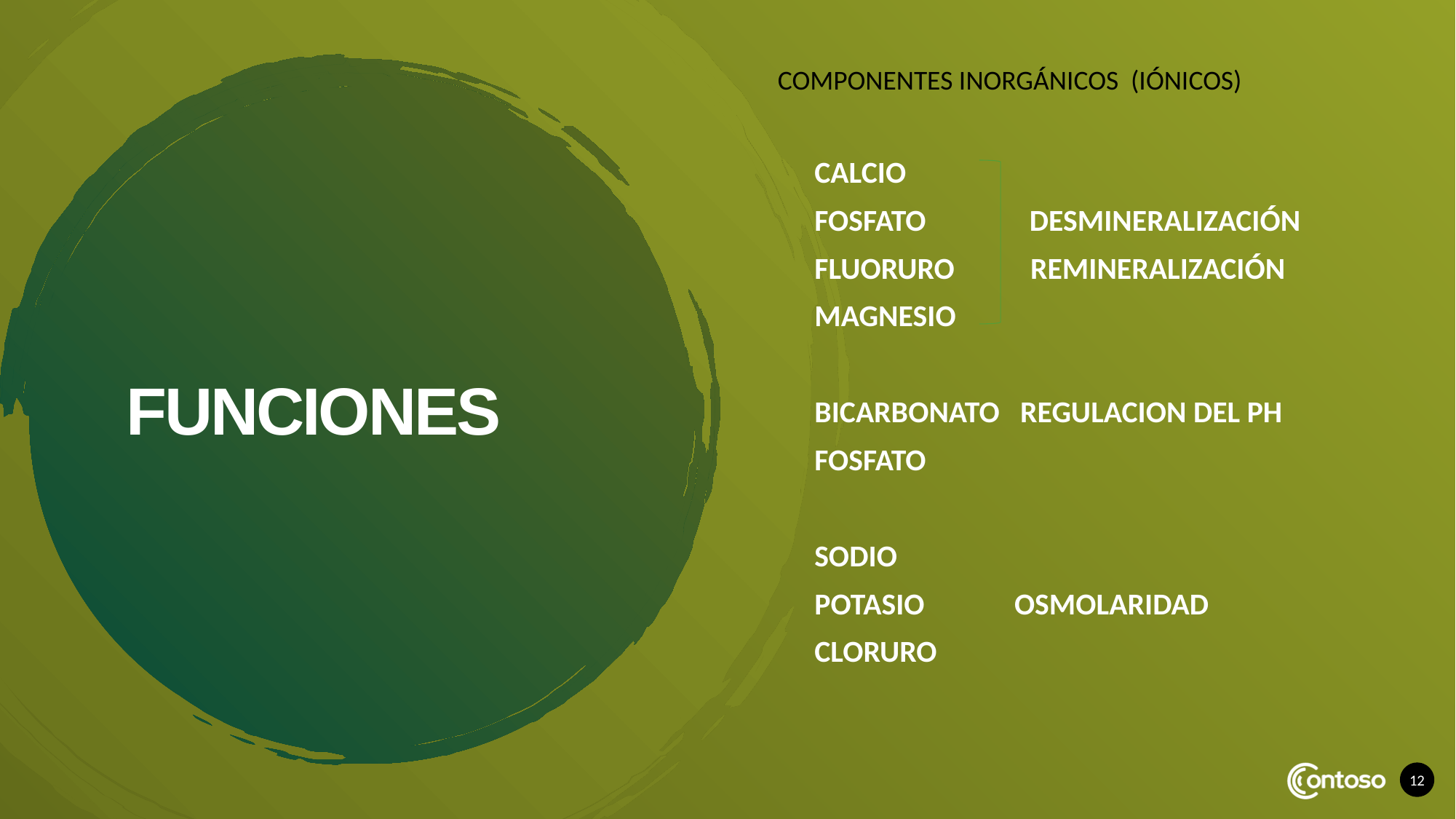

COMPONENTES INORGÁNICOS  (IÓNICOS)
CALCIO
FOSFATO               DESMINERALIZACIÓN
FLUORURO           REMINERALIZACIÓN
MAGNESIO

Bicarbonato   regulacion del ph
Fosfato

Sodio
Potasio             Osmolaridad
cloruro

# FUNCIONES
12